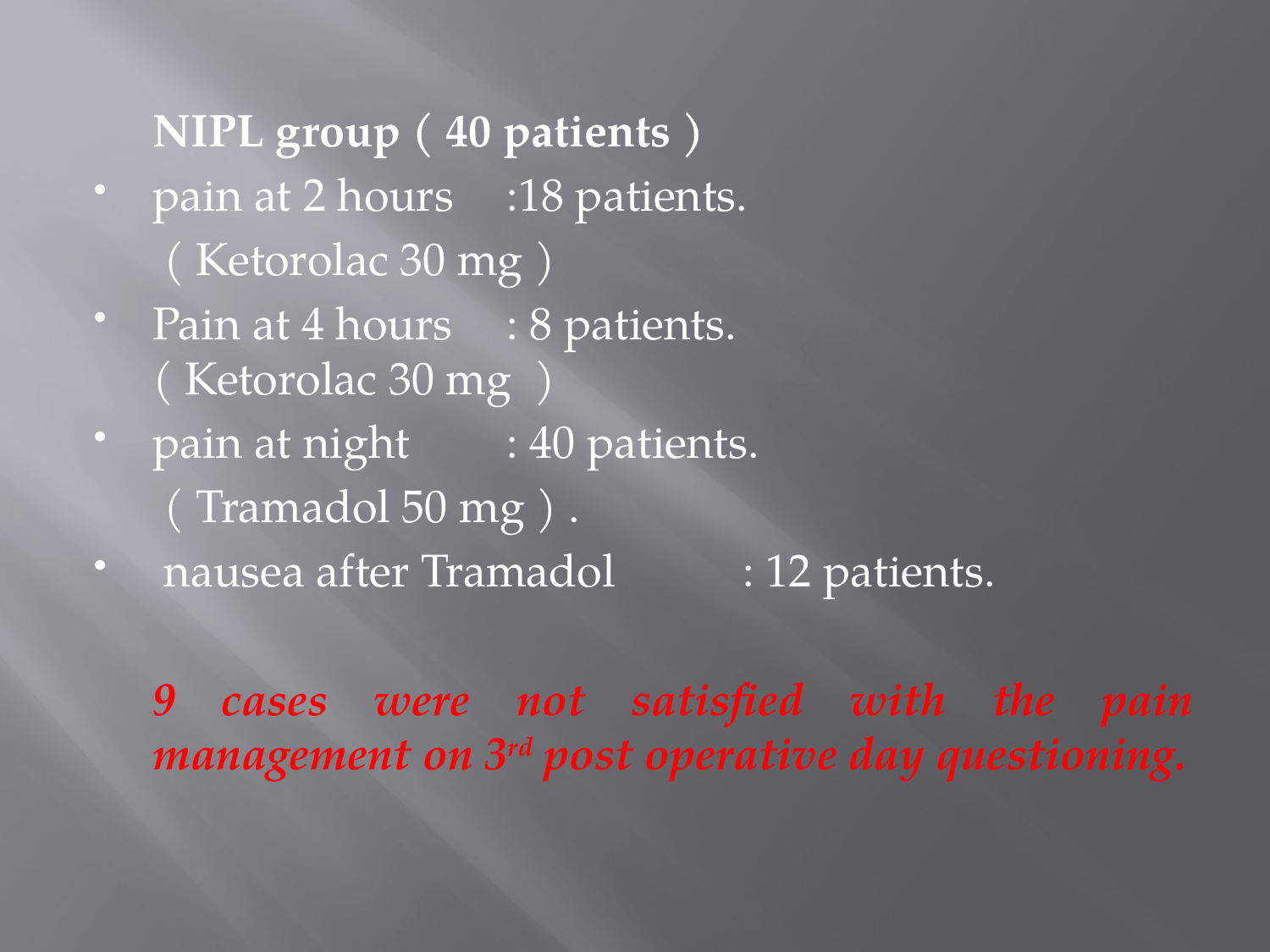

#
	NIPL group ( 40 patients )
pain at 2 hours 		:18 patients.
	 ( Ketorolac 30 mg )
Pain at 4 hours			: 8 patients.                                       ( Ketorolac 30 mg  )
pain at night 			: 40 patients.
	 ( Tramadol 50 mg ) .
 nausea after Tramadol 	: 12 patients.

	9 cases were not satisfied with the pain management on 3rd post operative day questioning.